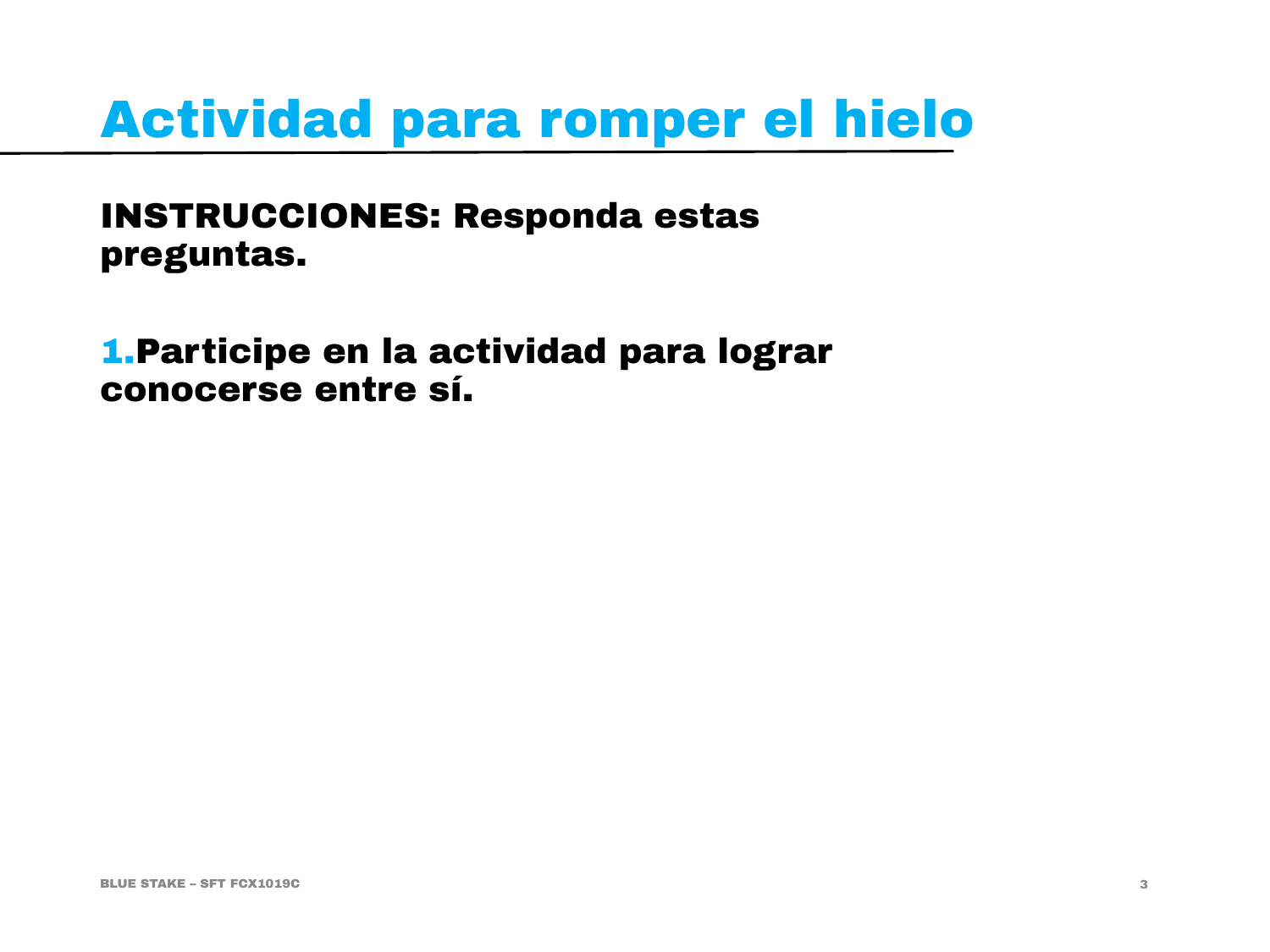

Actividad para romper el hielo
INSTRUCCIONES: Responda estas preguntas.

Participe en la actividad para lograr conocerse entre sí.
Actividad 1
BLUE STAKE – SFT FCX1019C
3